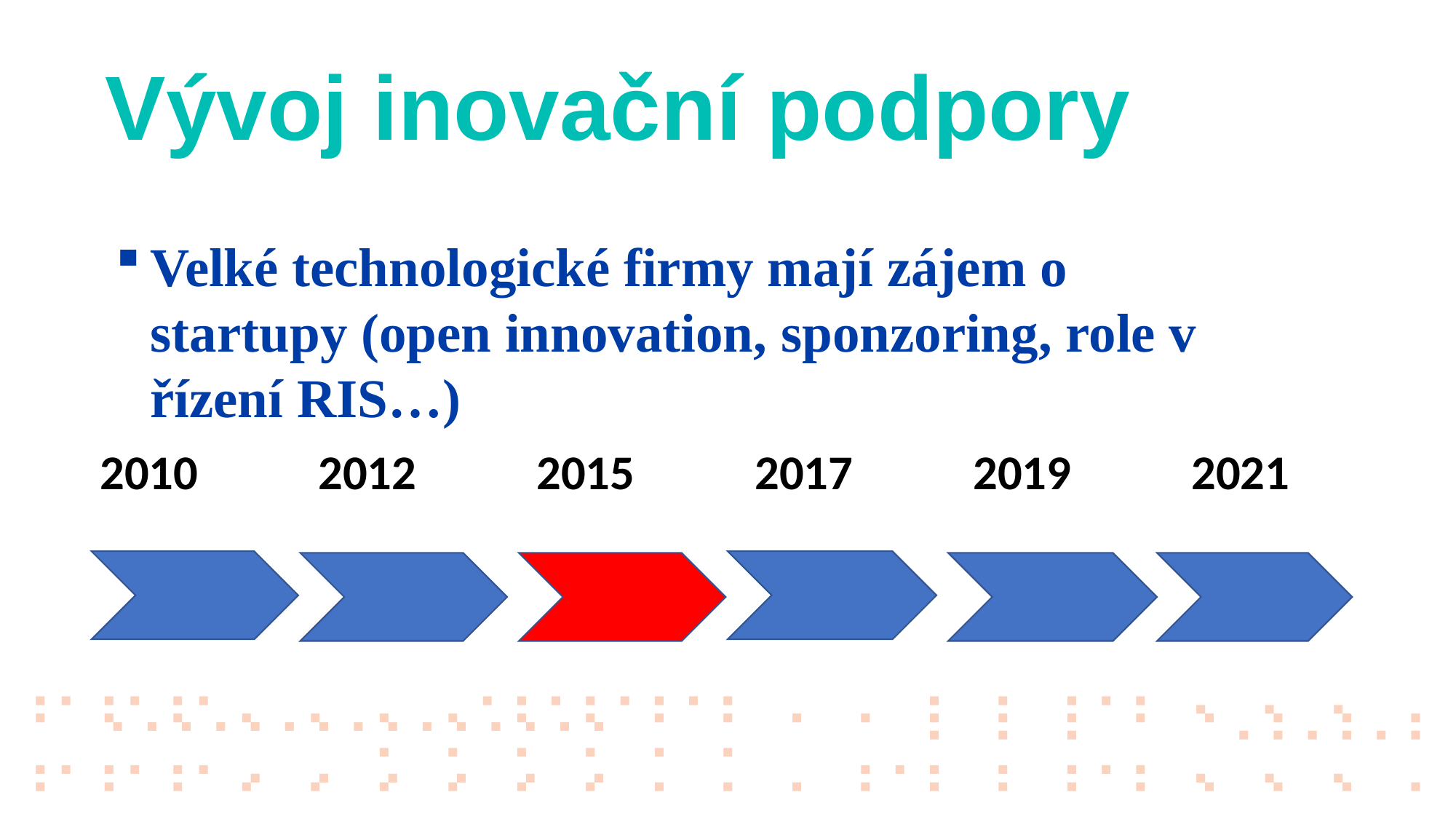

Vývoj inovační podpory
Velké technologické firmy mají zájem o startupy (open innovation, sponzoring, role v řízení RIS…)

2010		2012		2015		2017		2019		2021